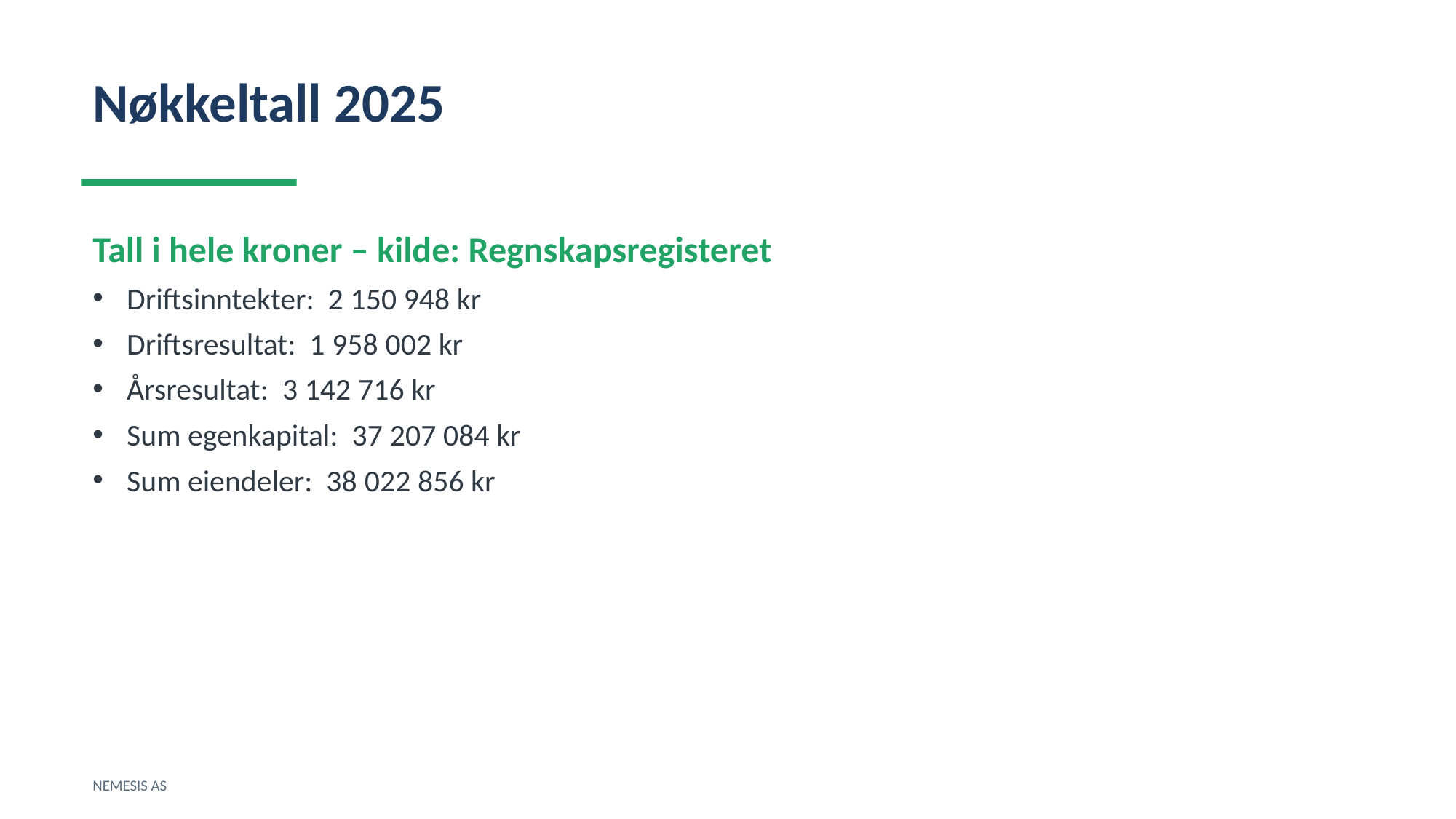

Nøkkeltall 2025

Tall i hele kroner – kilde: Regnskapsregisteret
Driftsinntekter:  2 150 948 kr
Driftsresultat:  1 958 002 kr
Årsresultat:  3 142 716 kr
Sum egenkapital:  37 207 084 kr
Sum eiendeler:  38 022 856 kr
NEMESIS AS